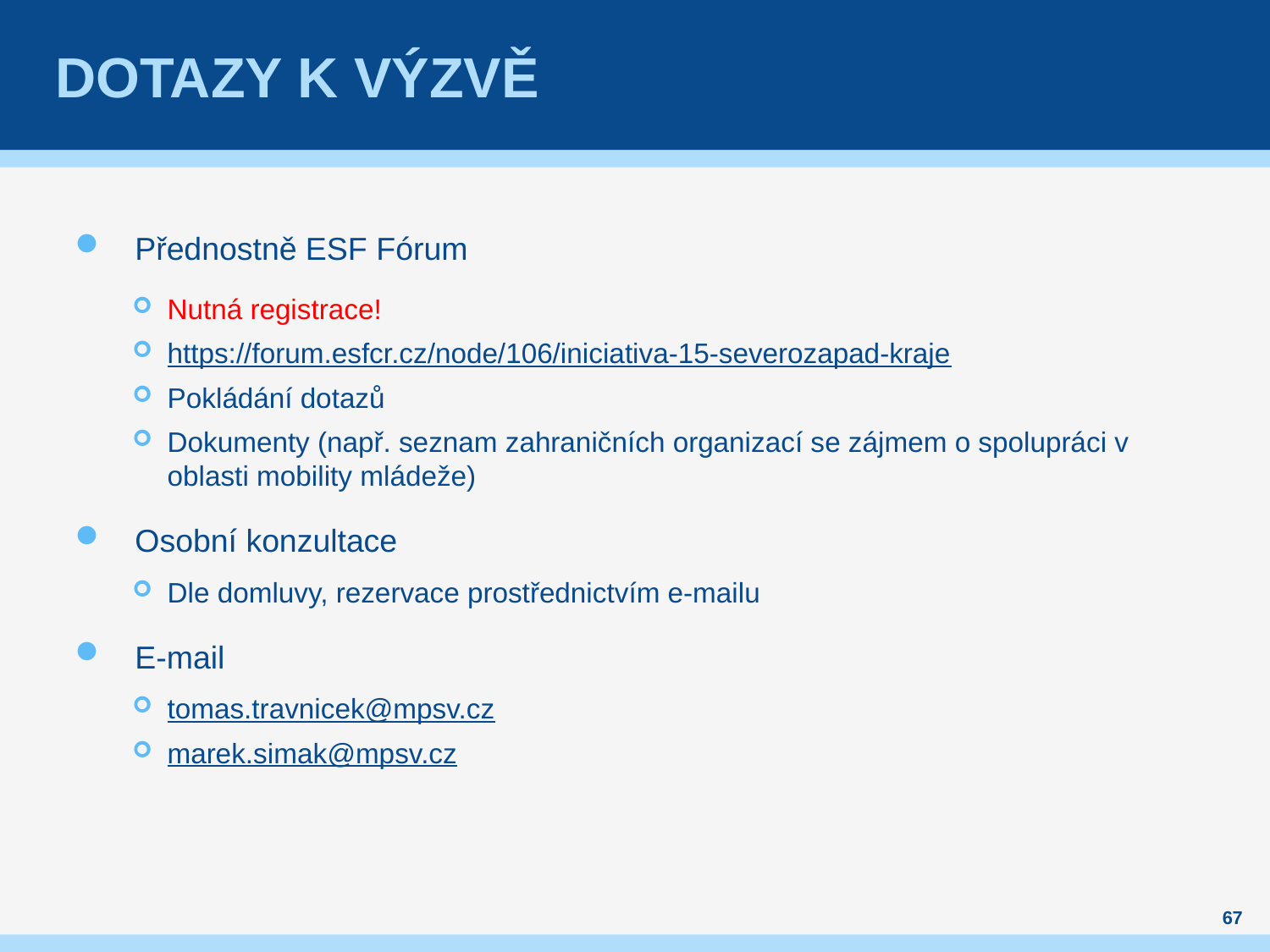

# Dotazy k výzvě
Přednostně ESF Fórum
Nutná registrace!
https://forum.esfcr.cz/node/106/iniciativa-15-severozapad-kraje
Pokládání dotazů
Dokumenty (např. seznam zahraničních organizací se zájmem o spolupráci v oblasti mobility mládeže)
Osobní konzultace
Dle domluvy, rezervace prostřednictvím e-mailu
E-mail
tomas.travnicek@mpsv.cz
marek.simak@mpsv.cz

67